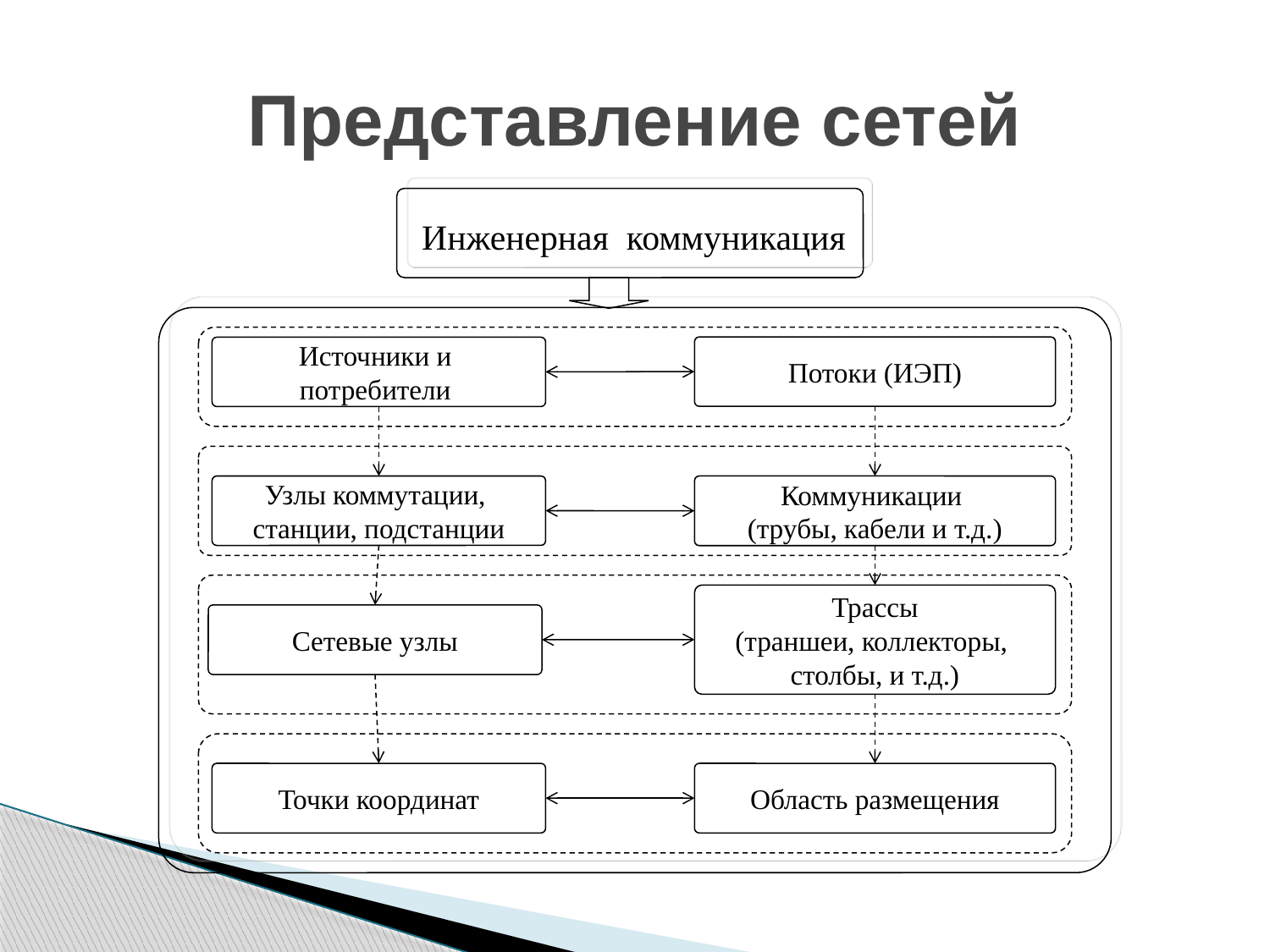

Представление сетей

Инженерная  коммуникация

Потоки (ИЭП)
Источники и
потребители

Узлы коммутации,
станции, подстанции
Коммуникации
(трубы, кабели и т.д.)

Трассы
(траншеи, коллекторы,
столбы, и т.д.)
Сетевые узлы

Точки координат
Область размещения